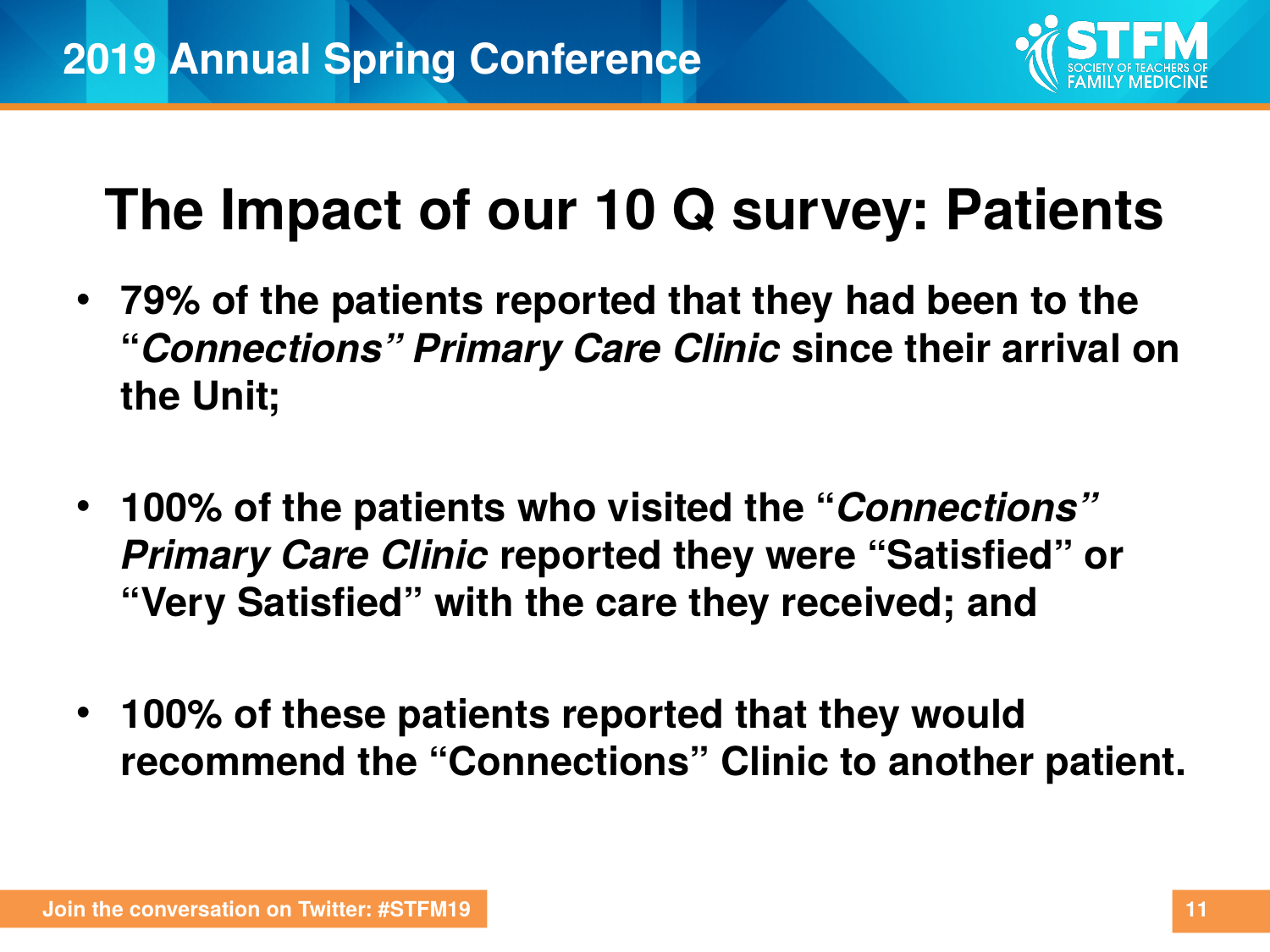

# The Impact of our 10 Q survey: Patients
79% of the patients reported that they had been to the “Connections” Primary Care Clinic since their arrival on the Unit;

100% of the patients who visited the “Connections” Primary Care Clinic reported they were “Satisfied” or “Very Satisfied” with the care they received; and

100% of these patients reported that they would recommend the “Connections” Clinic to another patient.